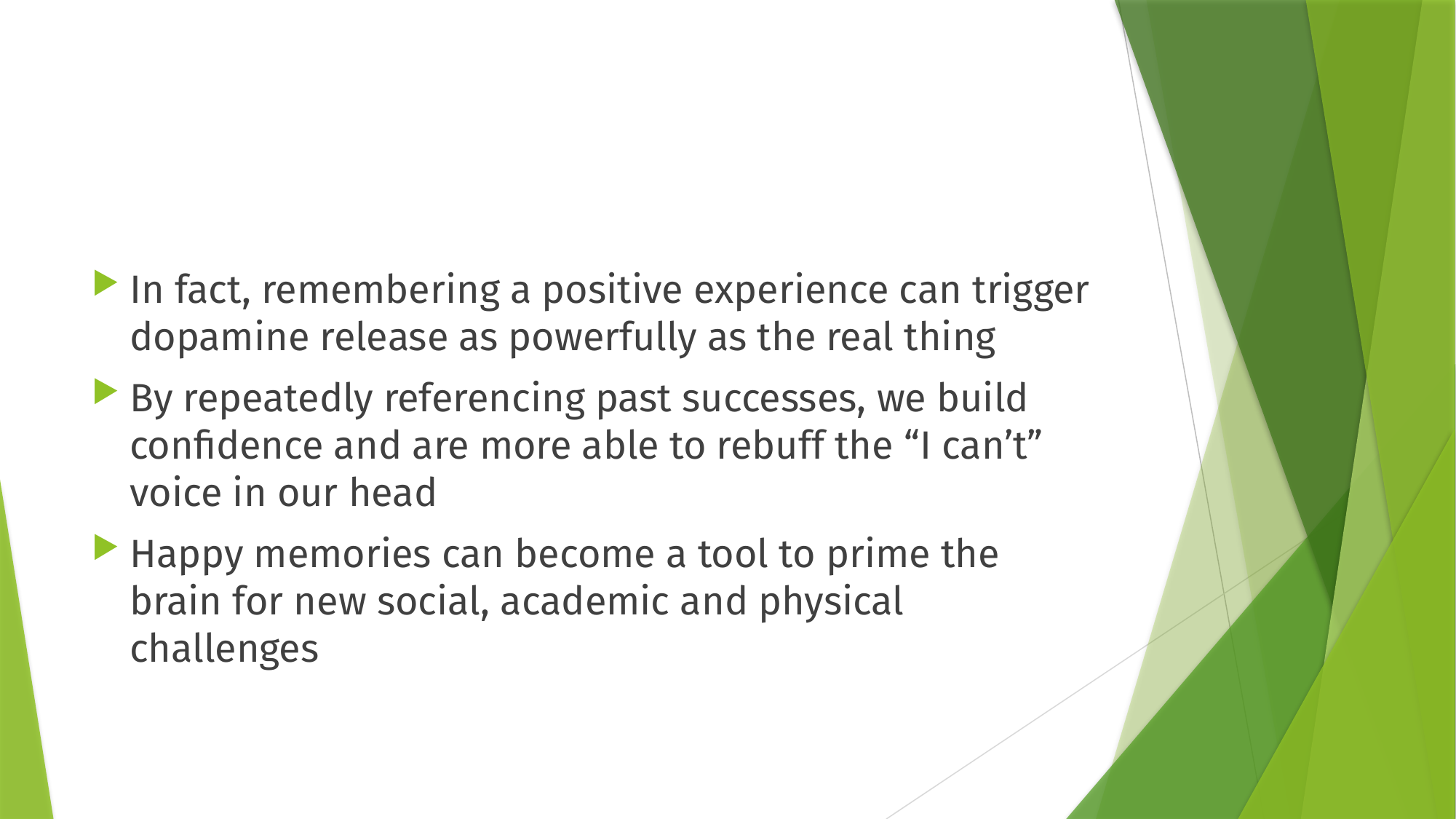

#
In fact, remembering a positive experience can trigger dopamine release as powerfully as the real thing
By repeatedly referencing past successes, we build confidence and are more able to rebuff the “I can’t” voice in our head
Happy memories can become a tool to prime the brain for new social, academic and physical challenges